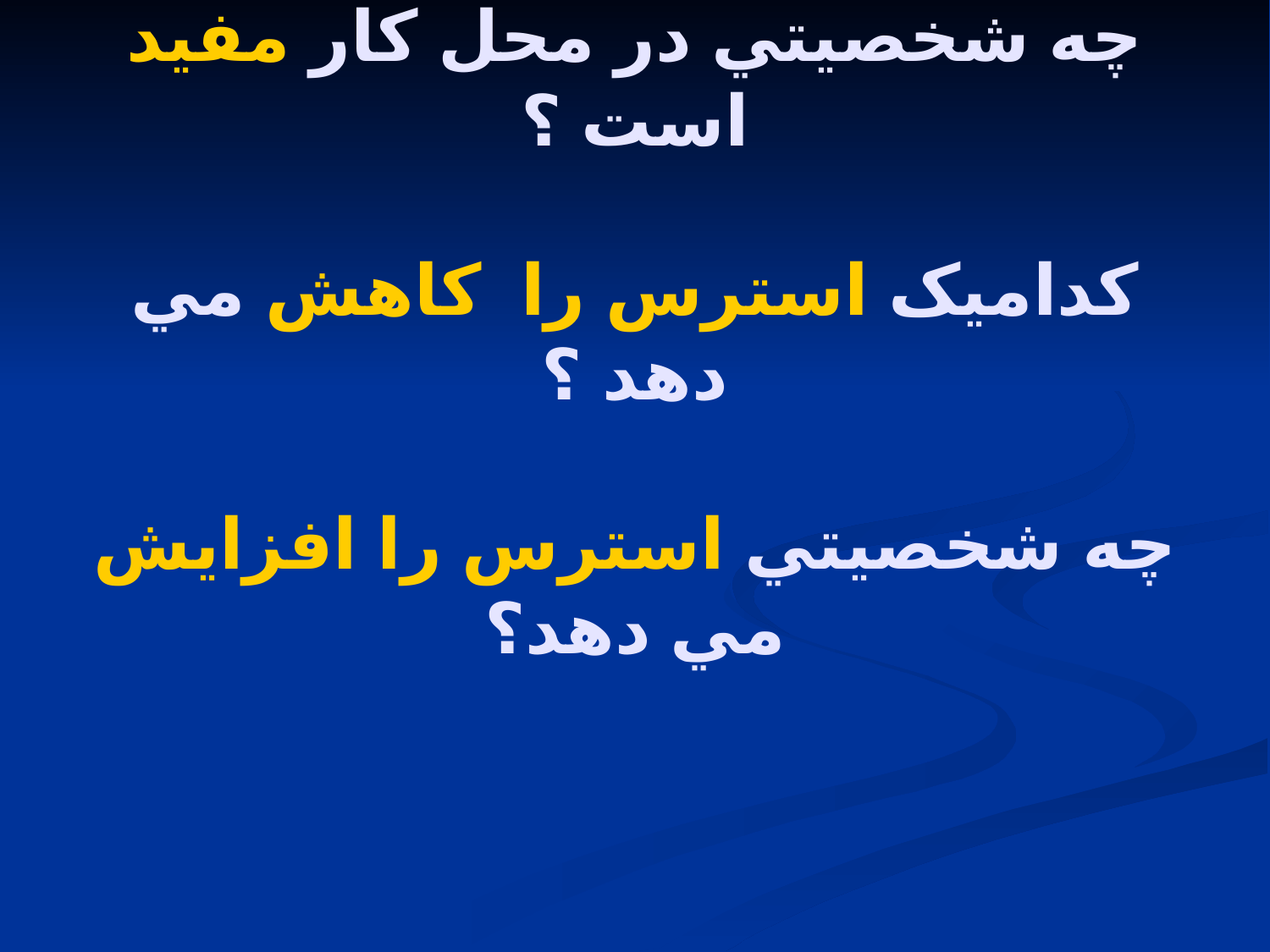

# چه شخصيتي در محل کار مفيد است ؟ کداميک استرس را  کاهش مي دهد ؟ چه شخصيتي استرس را افزايش مي دهد؟